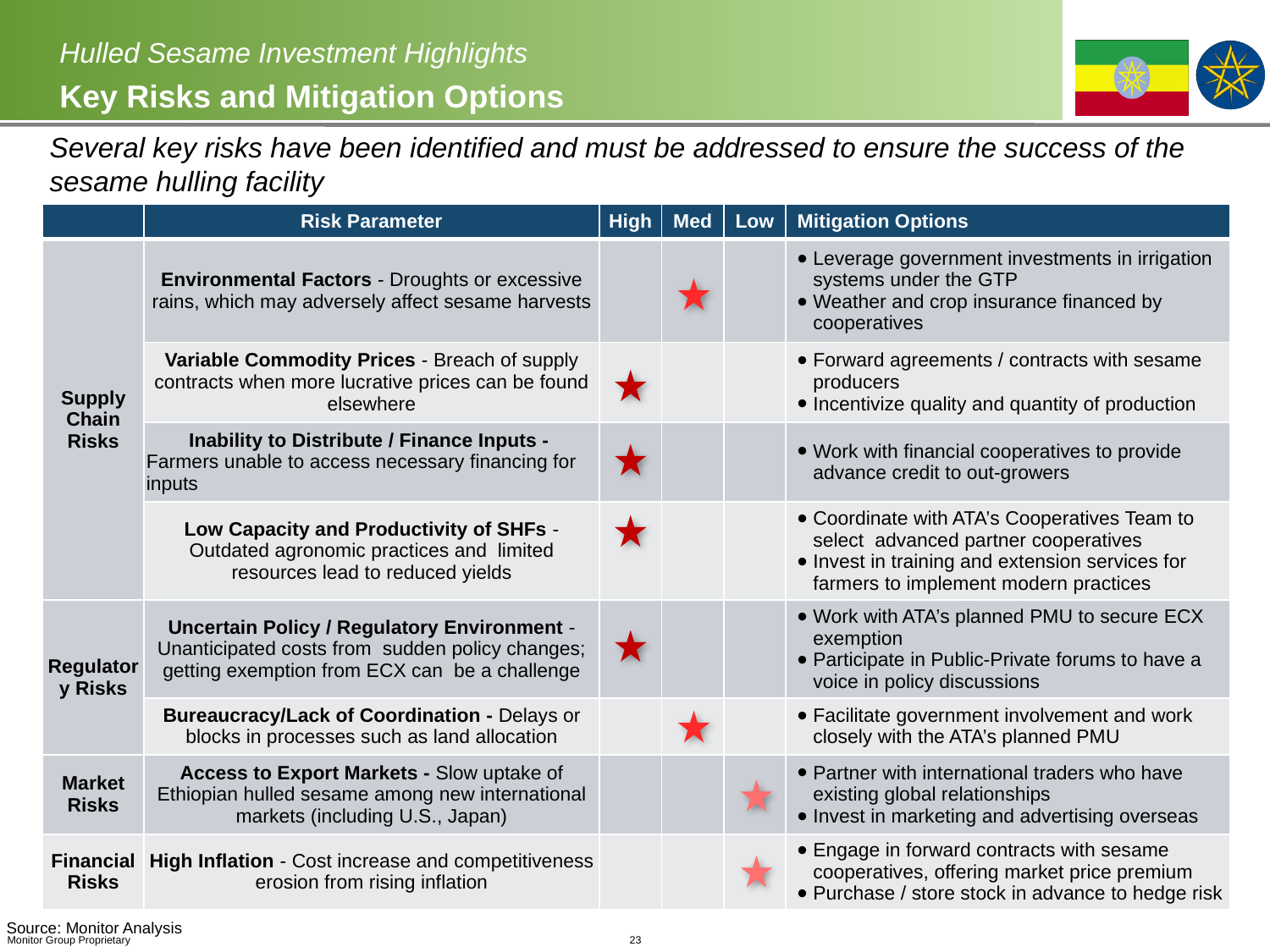

# Hulled Sesame Investment Highlights Key Risks and Mitigation Options
Several key risks have been identified and must be addressed to ensure the success of the sesame hulling facility
|  | Risk Parameter | High | Med | Low | Mitigation Options |
| --- | --- | --- | --- | --- | --- |
| Supply Chain Risks | Environmental Factors - Droughts or excessive rains, which may adversely affect sesame harvests |  |  |  | Leverage government investments in irrigation systems under the GTP Weather and crop insurance financed by cooperatives |
|  | Variable Commodity Prices - Breach of supply contracts when more lucrative prices can be found elsewhere |  |  |  | Forward agreements / contracts with sesame producers Incentivize quality and quantity of production |
|  | Inability to Distribute / Finance Inputs - Farmers unable to access necessary financing for inputs |  |  |  | Work with financial cooperatives to provide advance credit to out-growers |
|  | Low Capacity and Productivity of SHFs - Outdated agronomic practices and limited resources lead to reduced yields |  |  |  | Coordinate with ATA’s Cooperatives Team to select advanced partner cooperatives Invest in training and extension services for farmers to implement modern practices |
| Regulatory Risks | Uncertain Policy / Regulatory Environment - Unanticipated costs from sudden policy changes; getting exemption from ECX can be a challenge |  |  |  | Work with ATA’s planned PMU to secure ECX exemption Participate in Public-Private forums to have a voice in policy discussions |
|  | Bureaucracy/Lack of Coordination - Delays or blocks in processes such as land allocation |  |  |  | Facilitate government involvement and work closely with the ATA’s planned PMU |
| Market Risks | Access to Export Markets - Slow uptake of Ethiopian hulled sesame among new international markets (including U.S., Japan) |  |  |  | Partner with international traders who have existing global relationships Invest in marketing and advertising overseas |
| Financial Risks | High Inflation - Cost increase and competitiveness erosion from rising inflation |  |  |  | Engage in forward contracts with sesame cooperatives, offering market price premium Purchase / store stock in advance to hedge risk |

Source: Monitor Analysis